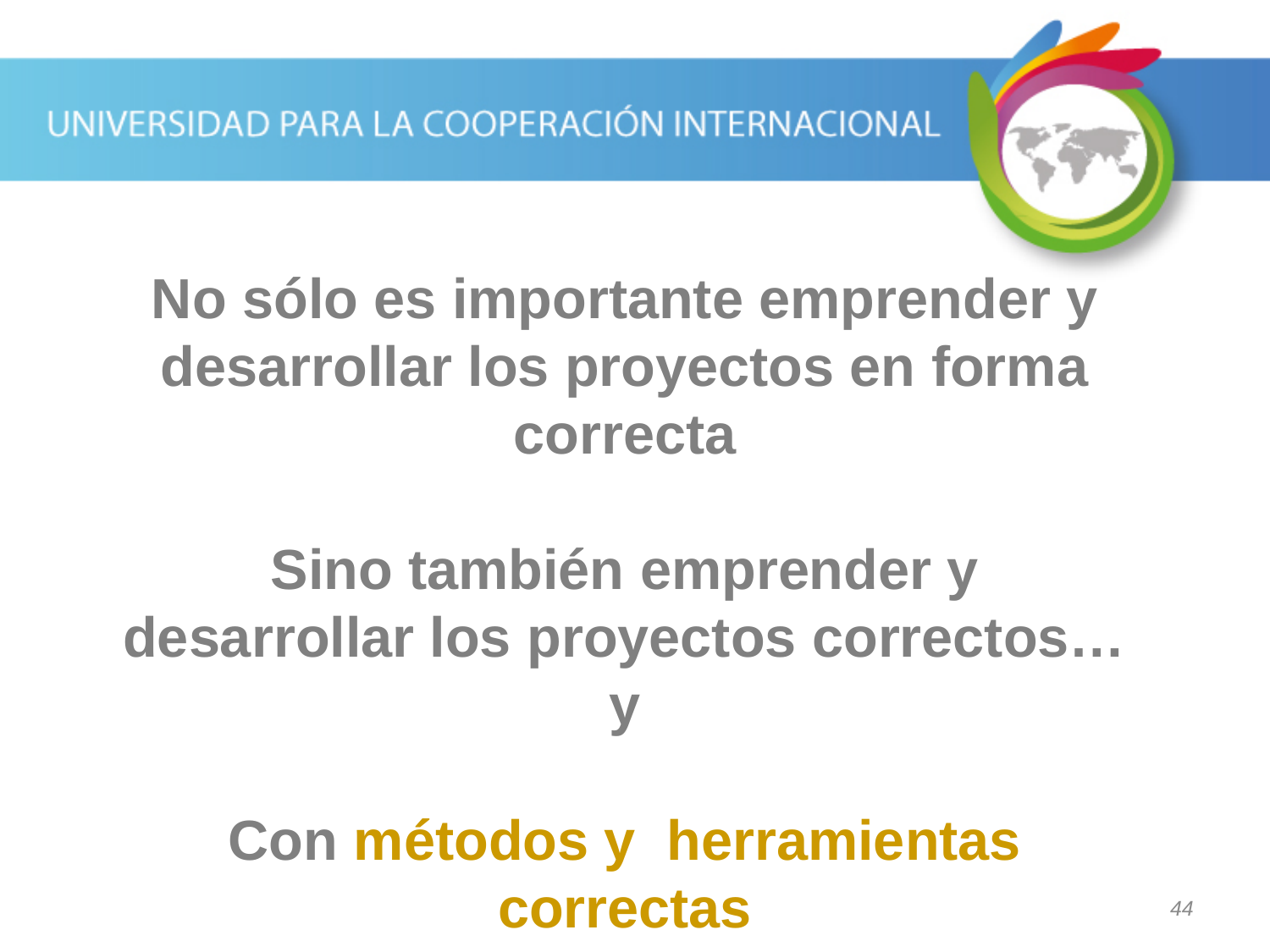

No sólo es importante emprender y desarrollar los proyectos en forma correcta

Sino también emprender y desarrollar los proyectos correctos… y

Con métodos y  herramientas correctas

44